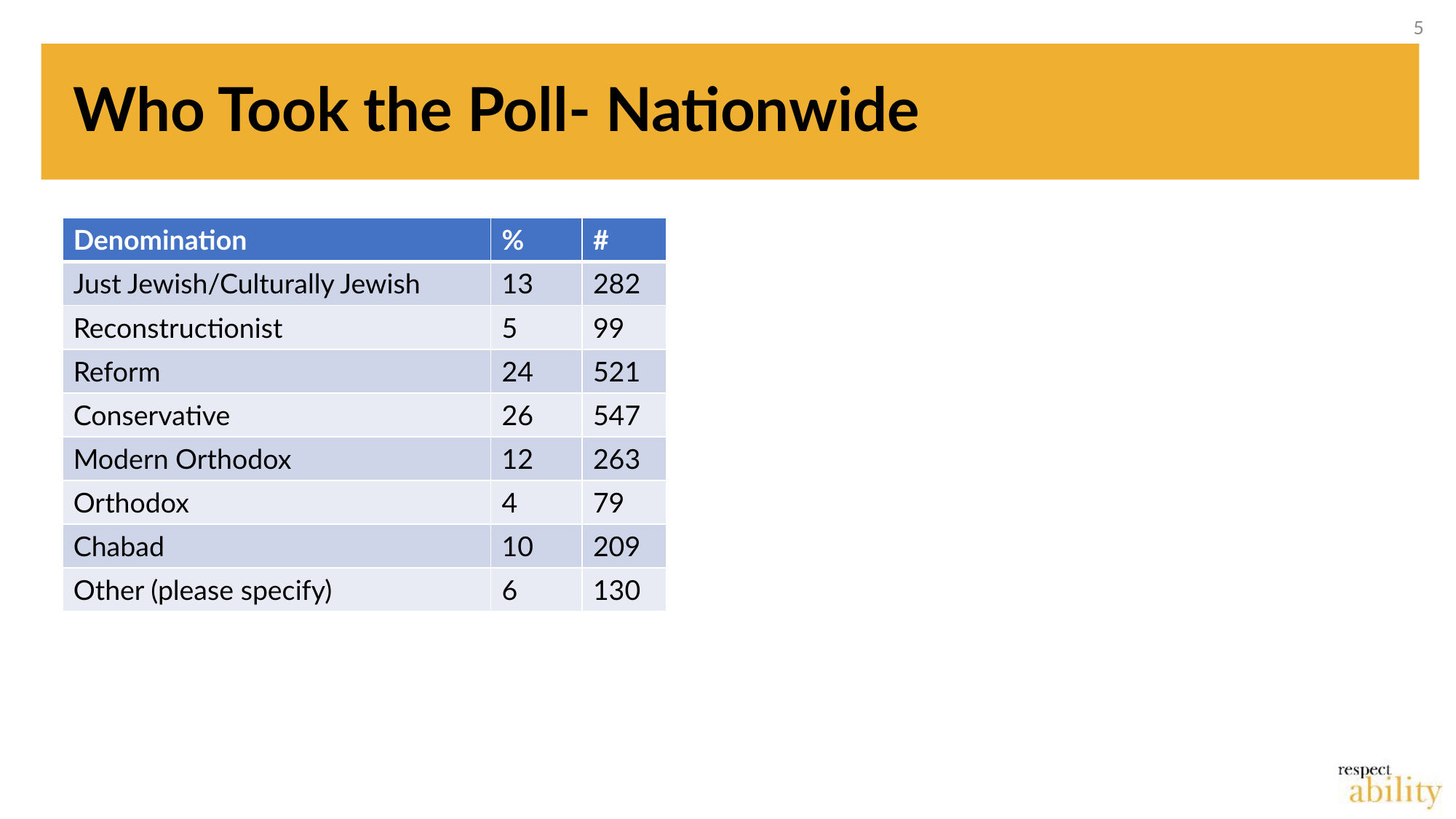

5
# Who Took the Poll- Nationwide
| Denomination | % | # |
| --- | --- | --- |
| Just Jewish/Culturally Jewish | 13 | 282 |
| Reconstructionist | 5 | 99 |
| Reform | 24 | 521 |
| Conservative | 26 | 547 |
| Modern Orthodox | 12 | 263 |
| Orthodox | 4 | 79 |
| Chabad | 10 | 209 |
| Other (please specify) | 6 | 130 |